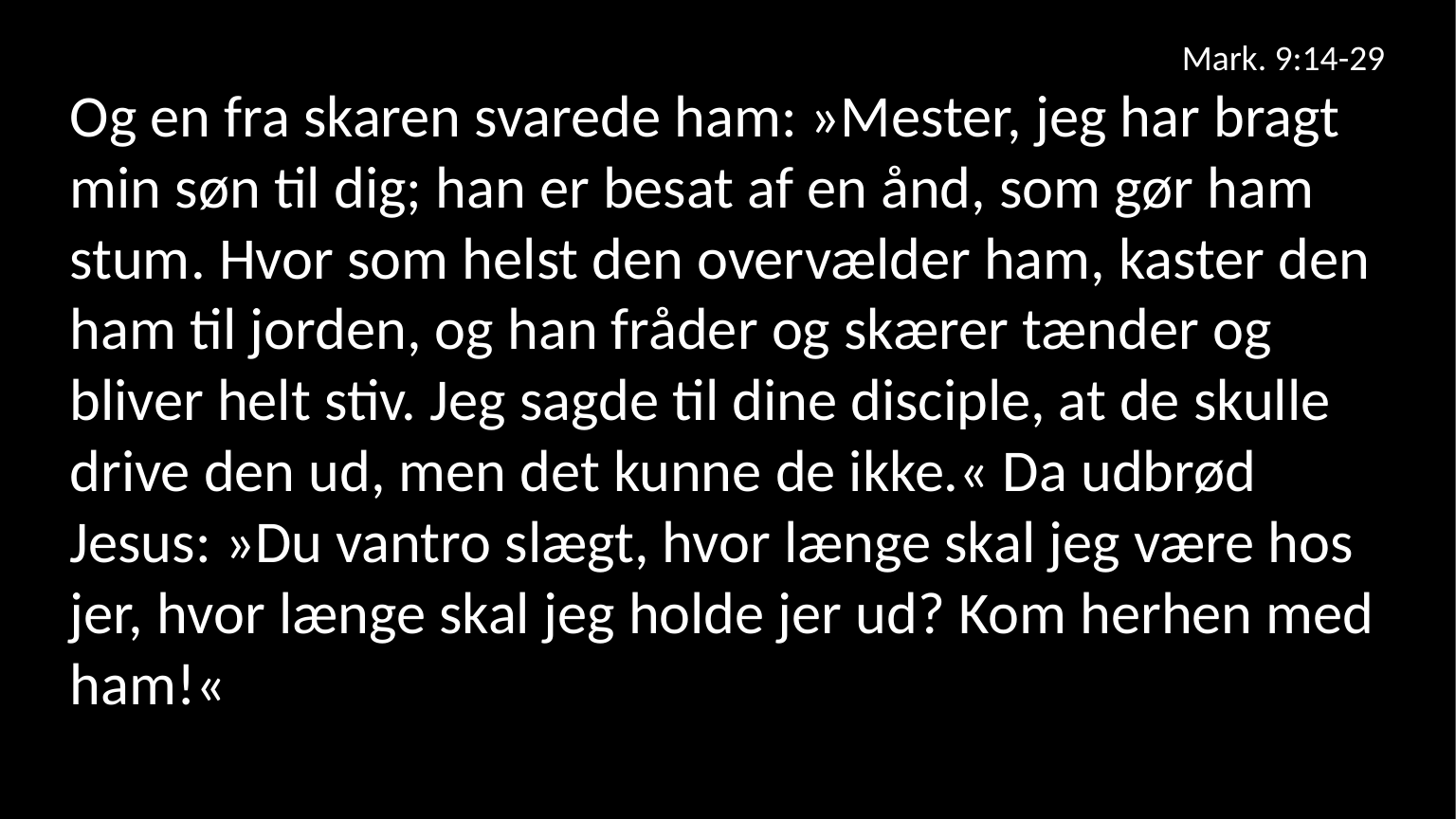

Mark. 9:14-29
Og en fra skaren svarede ham: »Mester, jeg har bragt min søn til dig; han er besat af en ånd, som gør ham stum. Hvor som helst den overvælder ham, kaster den ham til jorden, og han fråder og skærer tænder og bliver helt stiv. Jeg sagde til dine disciple, at de skulle drive den ud, men det kunne de ikke.« Da udbrød Jesus: »Du vantro slægt, hvor længe skal jeg være hos jer, hvor længe skal jeg holde jer ud? Kom herhen med ham!«